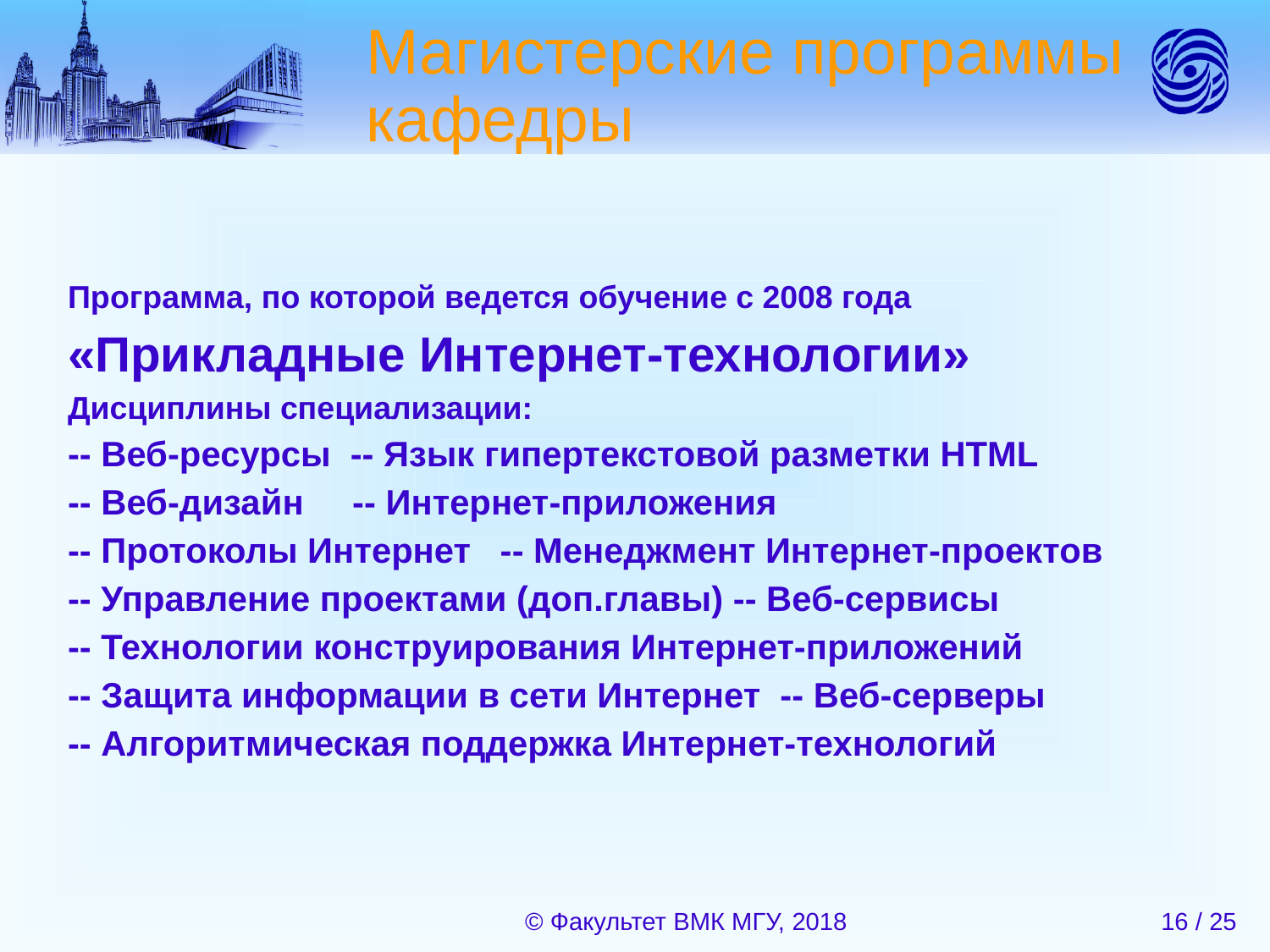

# Магистерские программы кафедры
Программа, по которой ведется обучение с 2008 года
«Прикладные Интернет-технологии»
Дисциплины специализации:
-- Веб-ресурсы  -- Язык гипертекстовой разметки HTML
-- Веб-дизайн     -- Интернет-приложения
-- Протоколы Интернет   -- Менеджмент Интернет-проектов
-- Управление проектами (доп.главы) -- Веб-сервисы
-- Технологии конструирования Интернет-приложений
-- Защита информации в сети Интернет  -- Веб-серверы
-- Алгоритмическая поддержка Интернет-технологий

© Факультет ВМК МГУ, 2018
16 / 25